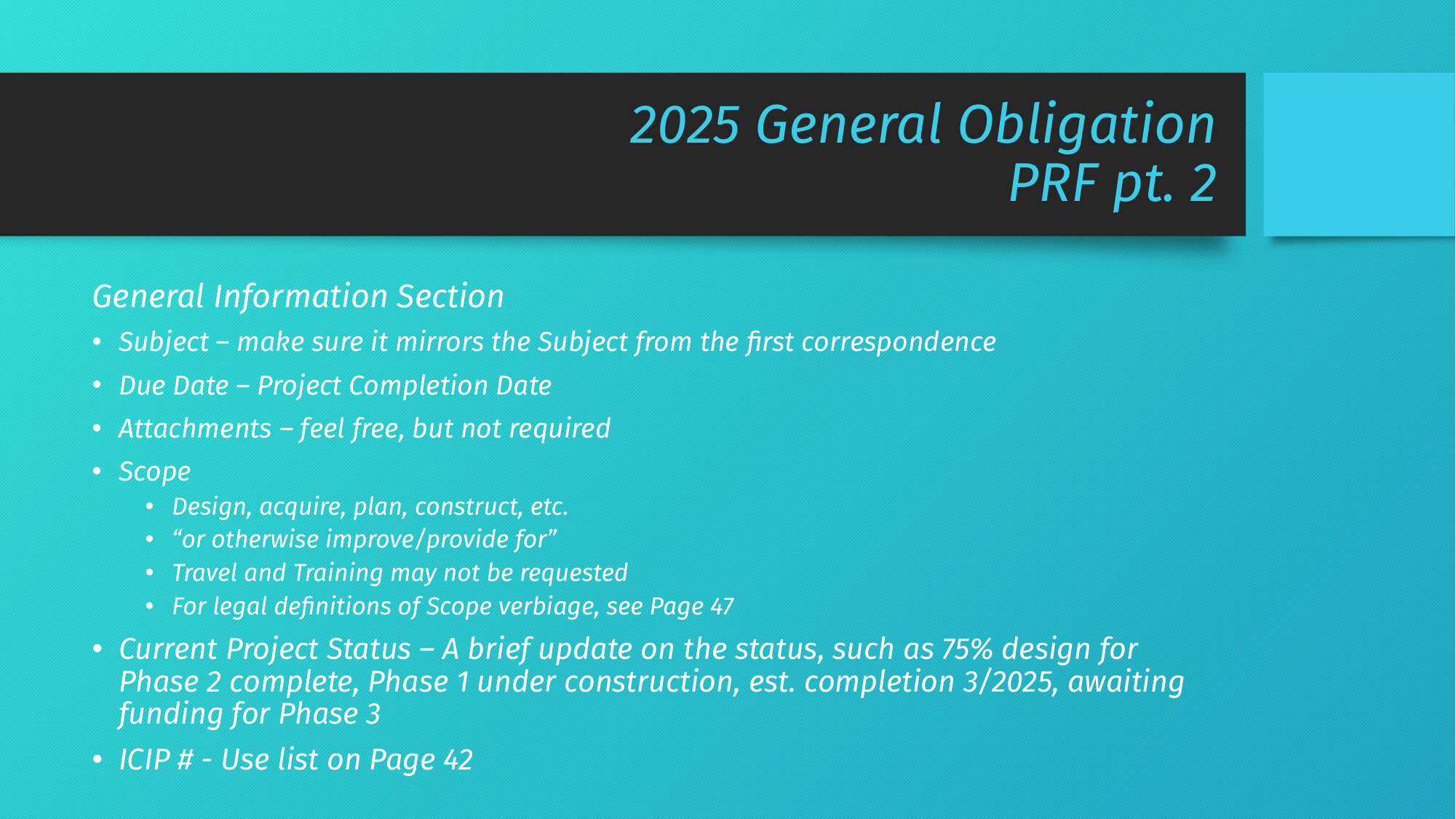

# 2025 General Obligation PRF pt. 2
General Information Section
Subject – make sure it mirrors the Subject from the first correspondence
Due Date – Project Completion Date
Attachments – feel free, but not required
Scope
Design, acquire, plan, construct, etc.
“or otherwise improve/provide for”
Travel and Training may not be requested
For legal definitions of Scope verbiage, see Page 47
Current Project Status – A brief update on the status, such as 75% design for Phase 2 complete, Phase 1 under construction, est. completion 3/2025, awaiting funding for Phase 3
ICIP # - Use list on Page 42